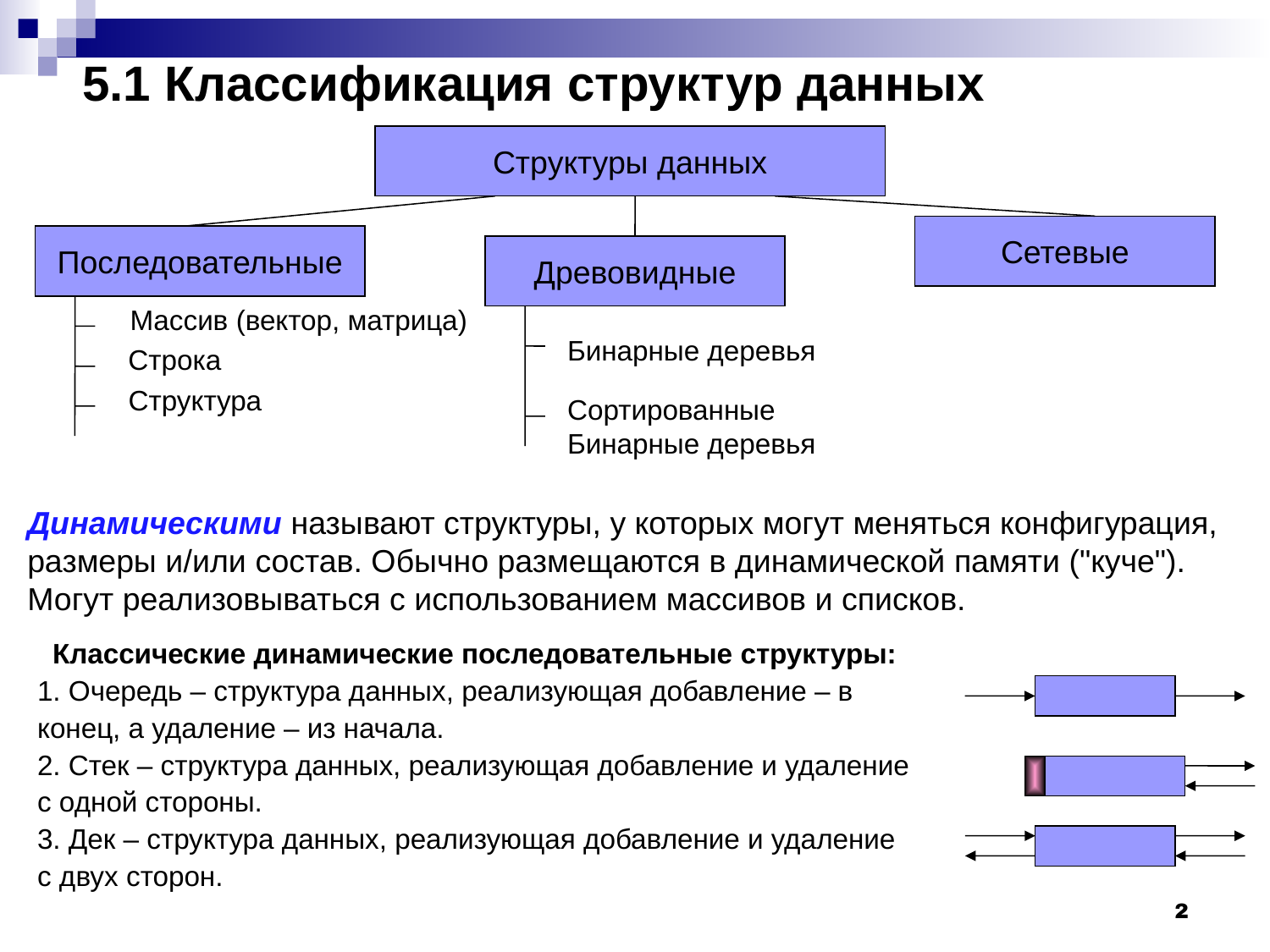

# 5.1 Классификация структур данных
Структуры данных

Сетевые
Последовательные
Древовидные
Массив (вектор, матрица)

Бинарные деревья

Строка

Структура
Сортированные
Бинарные деревья

Динамическими называют структуры, у которых могут меняться конфигурация, размеры и/или состав. Обычно размещаются в динамической памяти ("куче"). Могут реализовываться с использованием массивов и списков.
Классические динамические последовательные структуры:
1. Очередь – структура данных, реализующая добавление – в конец, а удаление – из начала.
2. Стек – структура данных, реализующая добавление и удаление с одной стороны.
3. Дек – структура данных, реализующая добавление и удаление с двух сторон.

2